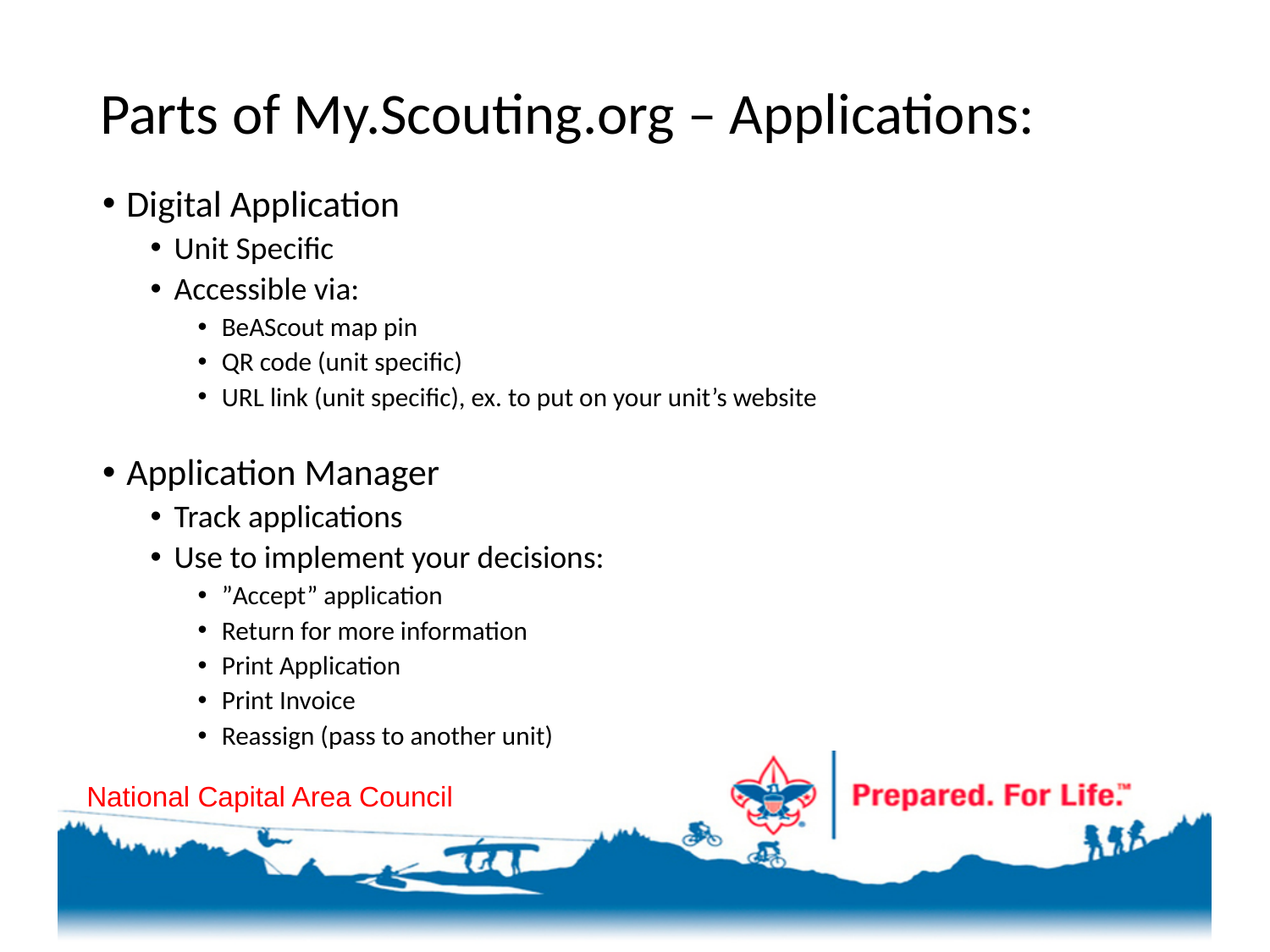

# Parts of My.Scouting.org – Applications:
Digital Application
Unit Specific
Accessible via:
BeAScout map pin
QR code (unit specific)
URL link (unit specific), ex. to put on your unit’s website
Application Manager
Track applications
Use to implement your decisions:
”Accept” application
Return for more information
Print Application
Print Invoice
Reassign (pass to another unit)